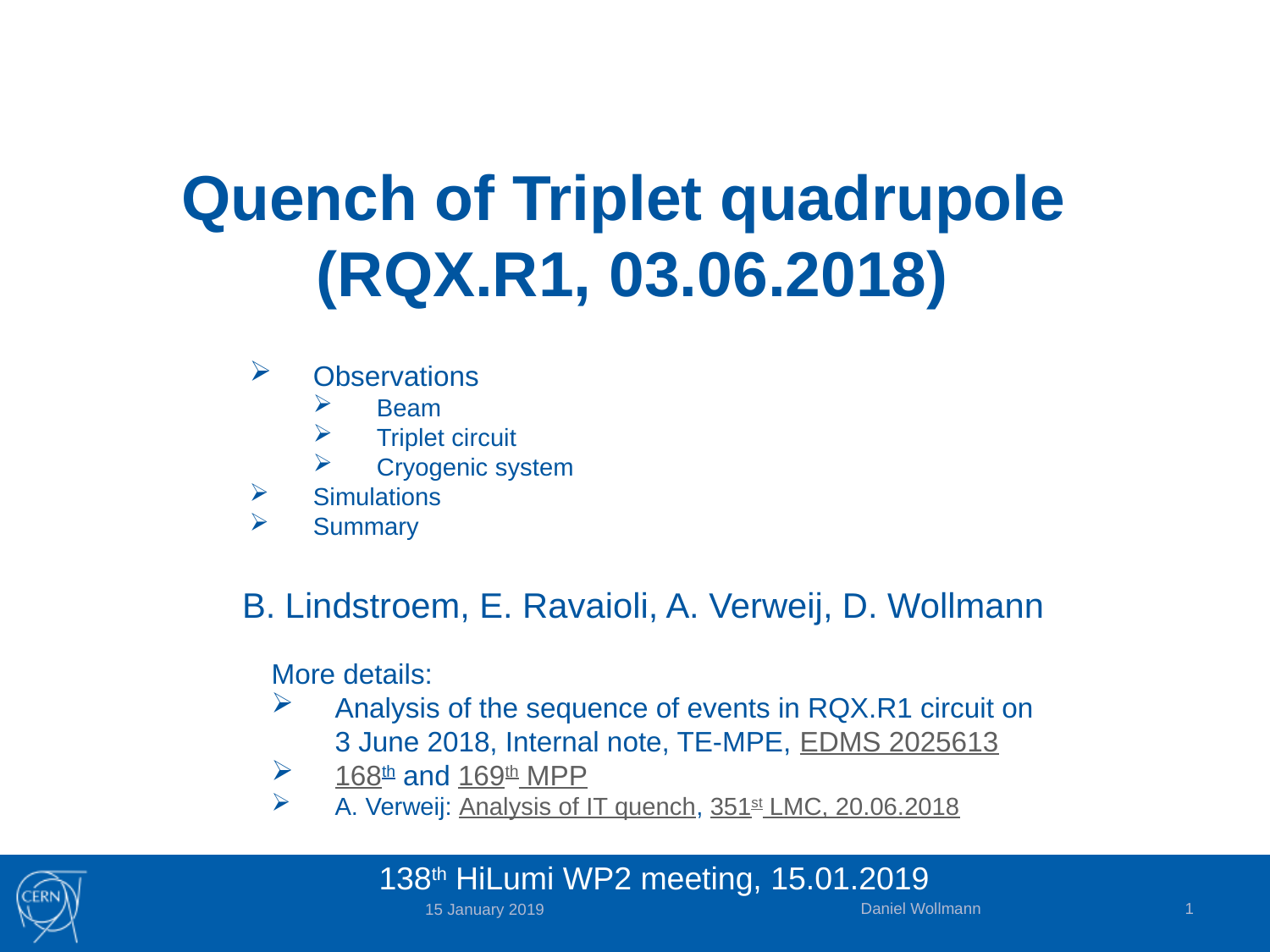

# Quench of Triplet quadrupole (RQX.R1, 03.06.2018)
Observations
Beam
Triplet circuit
Cryogenic system
Simulations
Summary

B. Lindstroem, E. Ravaioli, A. Verweij, D. Wollmann

More details:
Analysis of the sequence of events in RQX.R1 circuit on 3 June 2018, Internal note, TE-MPE, EDMS 2025613
168th and 169th MPP
A. Verweij: Analysis of IT quench, 351st LMC, 20.06.2018
138th HiLumi WP2 meeting, 15.01.2019
Daniel Wollmann
1
15 January 2019